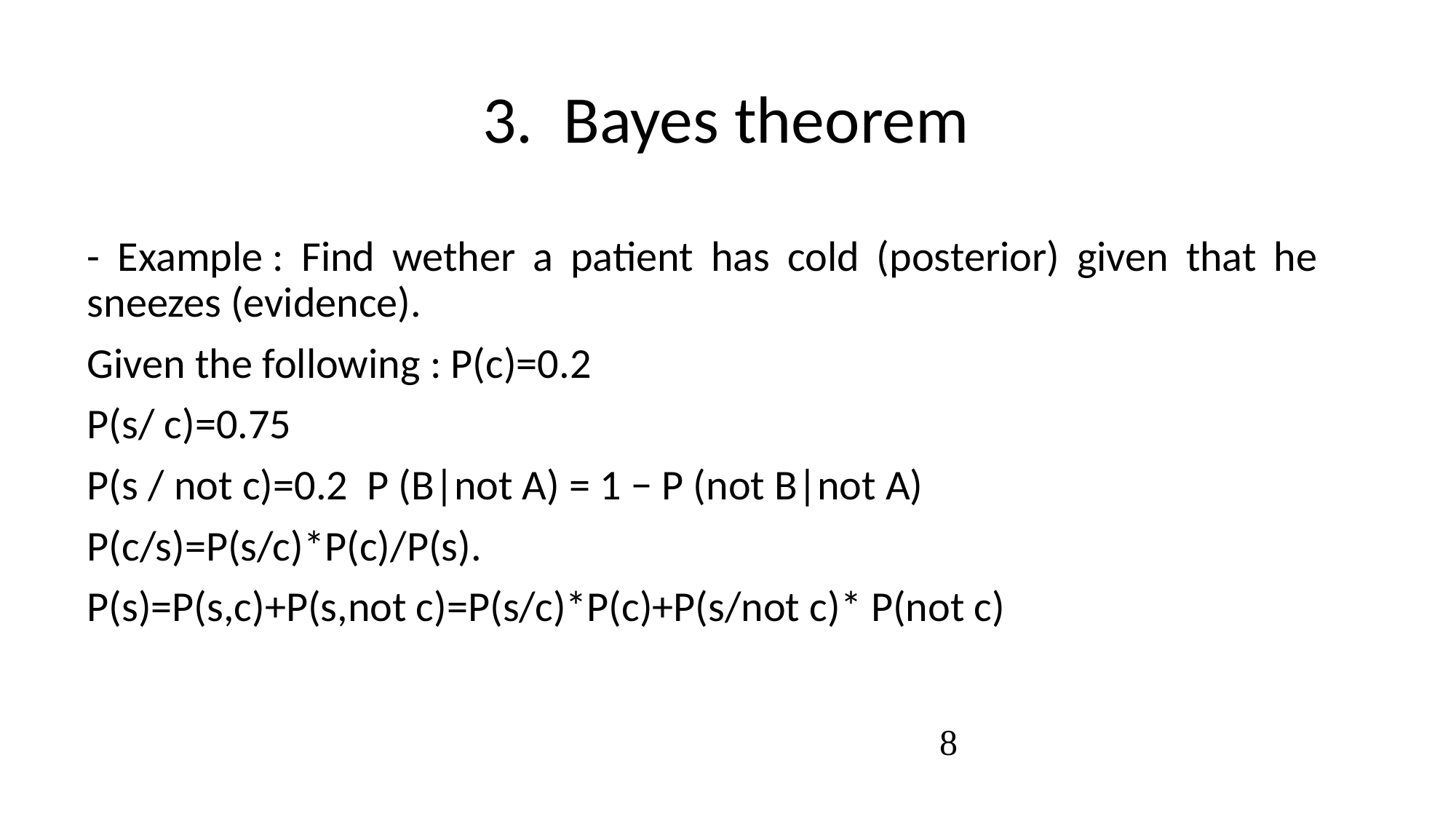

3.  Bayes theorem
- Example : Find wether a patient has cold (posterior) given that he sneezes (evidence).
Given the following : P(c)=0.2
P(s/ c)=0.75
P(s / not c)=0.2  P (B|not A) = 1 − P (not B|not A)
P(c/s)=P(s/c)*P(c)/P(s).
P(s)=P(s,c)+P(s,not c)=P(s/c)*P(c)+P(s/not c)* P(not c)

8